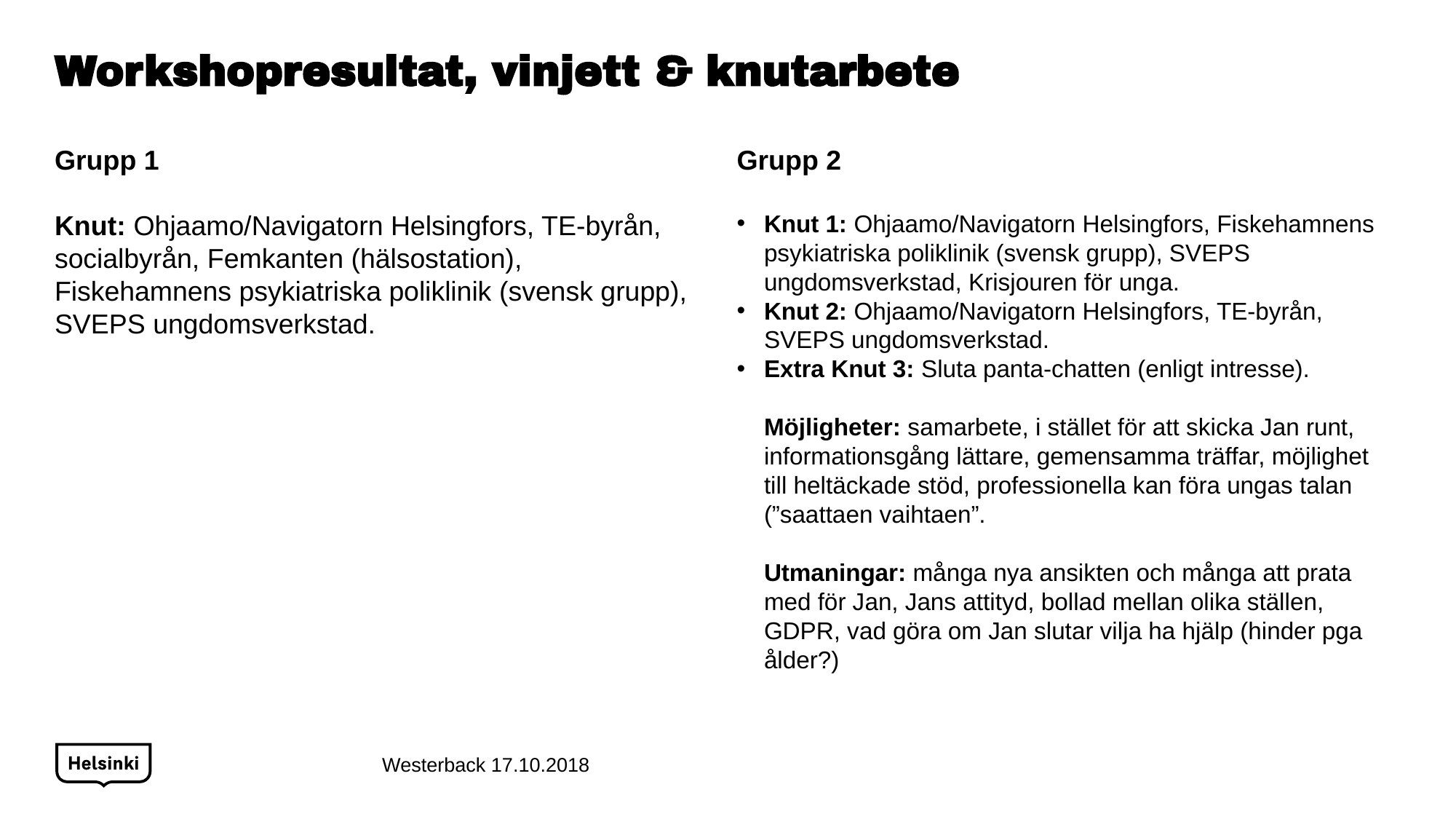

# Workshopresultat, vinjett & knutarbete
Grupp 1

Knut: Ohjaamo/Navigatorn Helsingfors, TE-byrån, socialbyrån, Femkanten (hälsostation), Fiskehamnens psykiatriska poliklinik (svensk grupp), SVEPS ungdomsverkstad.
Grupp 2

Knut 1: Ohjaamo/Navigatorn Helsingfors, Fiskehamnens psykiatriska poliklinik (svensk grupp), SVEPS ungdomsverkstad, Krisjouren för unga.
Knut 2: Ohjaamo/Navigatorn Helsingfors, TE-byrån, SVEPS ungdomsverkstad.
Extra Knut 3: Sluta panta-chatten (enligt intresse).
Möjligheter: samarbete, i stället för att skicka Jan runt, informationsgång lättare, gemensamma träffar, möjlighet till heltäckade stöd, professionella kan föra ungas talan (”saattaen vaihtaen”.
Utmaningar: många nya ansikten och många att prata med för Jan, Jans attityd, bollad mellan olika ställen, GDPR, vad göra om Jan slutar vilja ha hjälp (hinder pga ålder?)
Westerback 17.10.2018